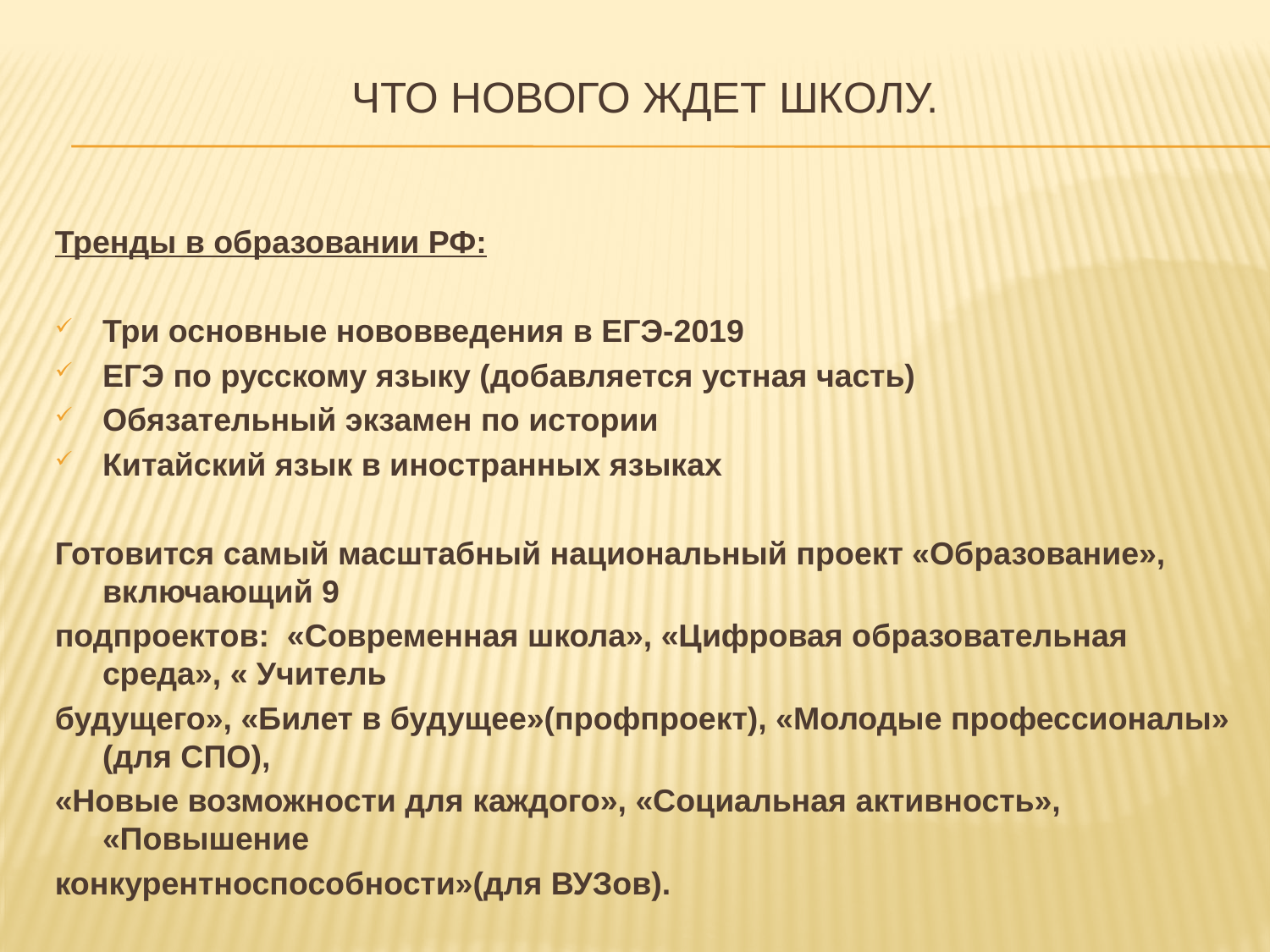

# ЧТО НОВОГО ЖДЕТ ШКОЛУ.
Тренды в образовании РФ:

Три основные нововведения в ЕГЭ-2019
ЕГЭ по русскому языку (добавляется устная часть)
Обязательный экзамен по истории
Китайский язык в иностранных языках

Готовится самый масштабный национальный проект «Образование», включающий 9
подпроектов:  «Современная школа», «Цифровая образовательная среда», « Учитель
будущего», «Билет в будущее»(профпроект), «Молодые профессионалы» (для СПО),
«Новые возможности для каждого», «Социальная активность», «Повышение
конкурентноспособности»(для ВУЗов).